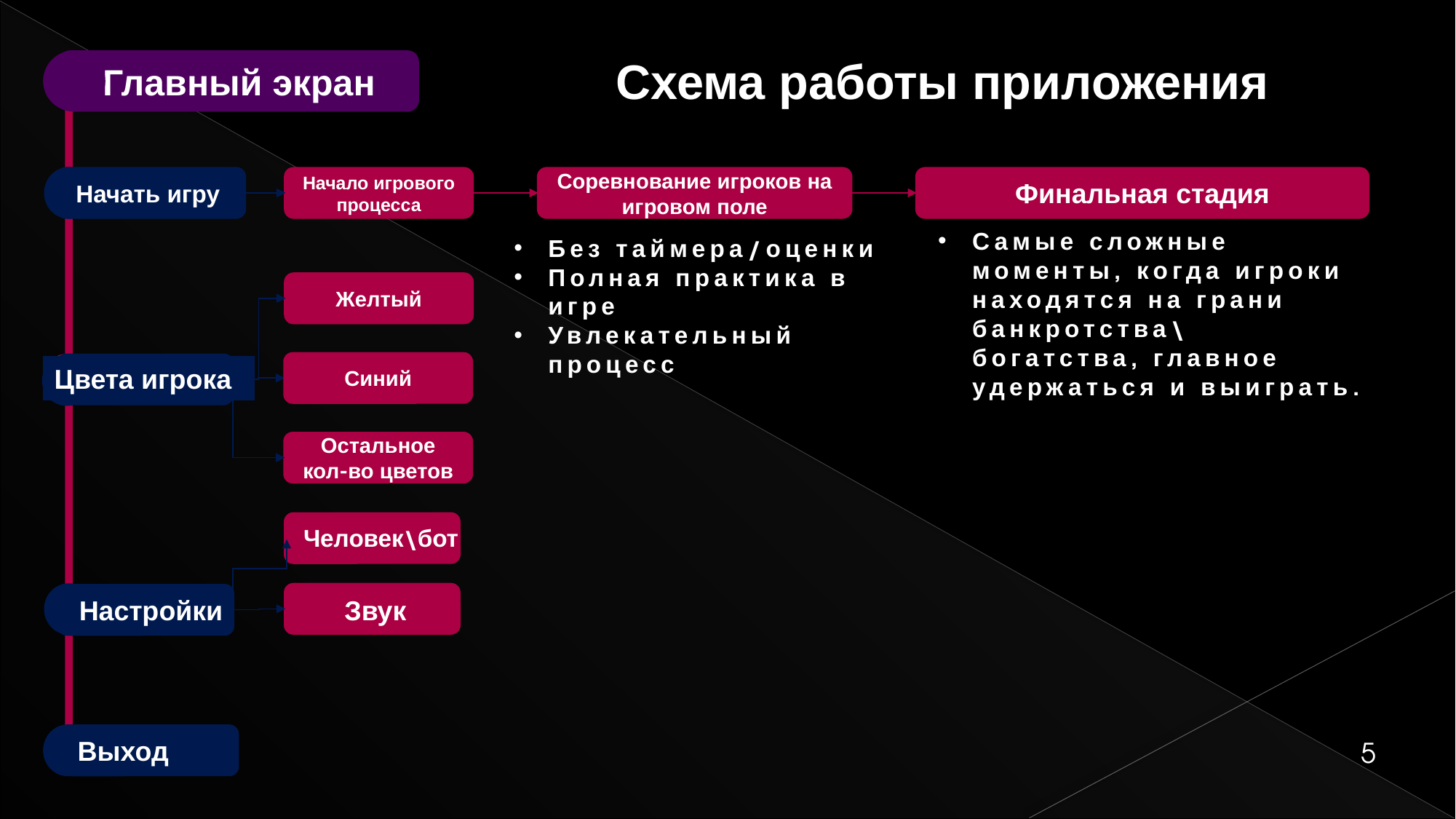

Схема работы приложения
Главный экран

Соревнование игроков на игровом поле
Финальная стадия

Начало игрового процесса
Начать игру
Самые сложные моменты, когда игроки находятся на грани банкротства\ богатства, главное удержаться и выиграть.
Без таймера/оценки
Полная практика в игре
Увлекательный процесс
Желтый
Синий

Цвета игрока

Остальное кол-во цветов

Человек\бот

Звук
Настройки

Выход
5